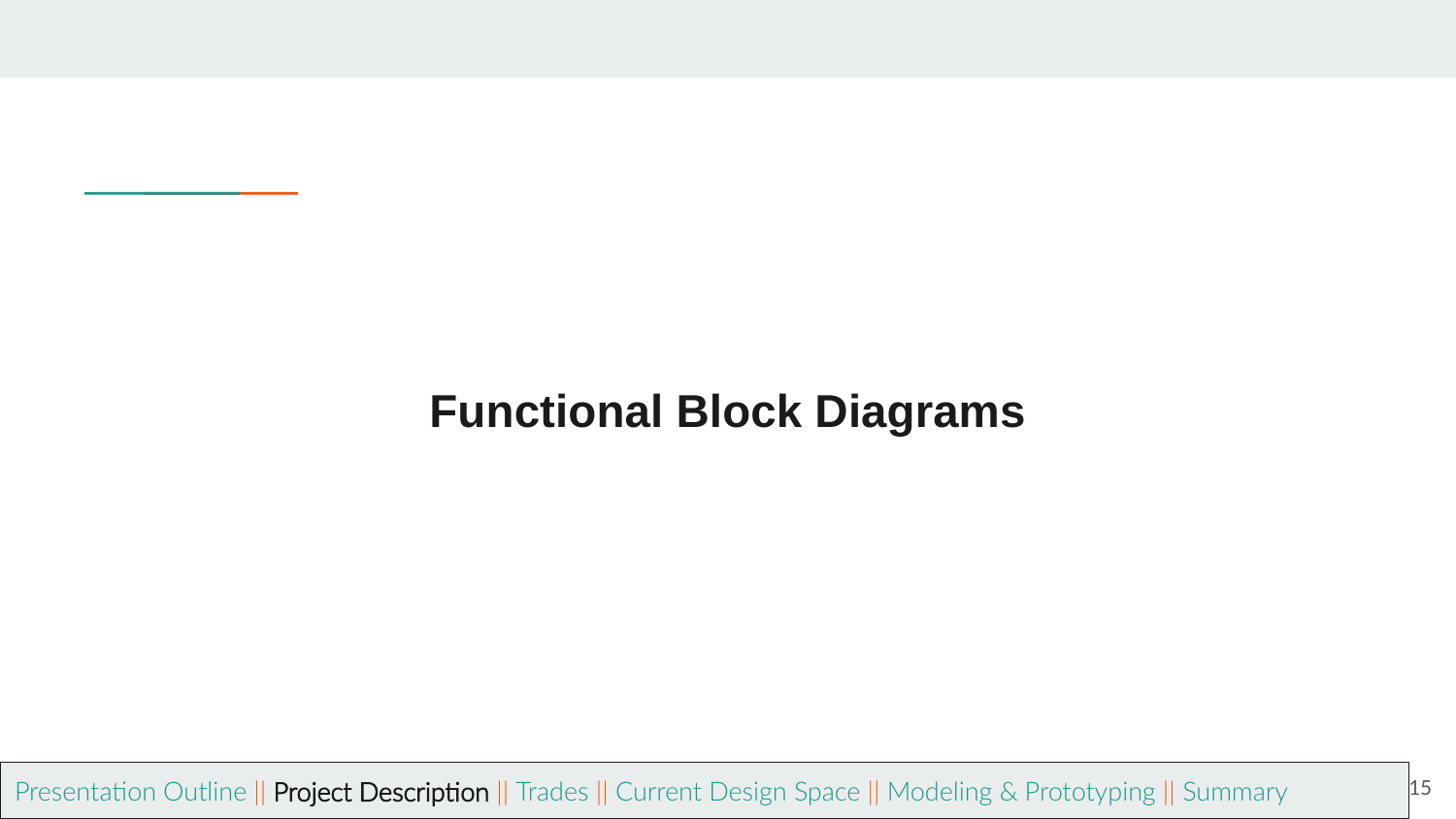

# Functional Block Diagrams
15
Presentation Outline || Project Description || Trades || Current Design Space || Modeling & Prototyping || Summary